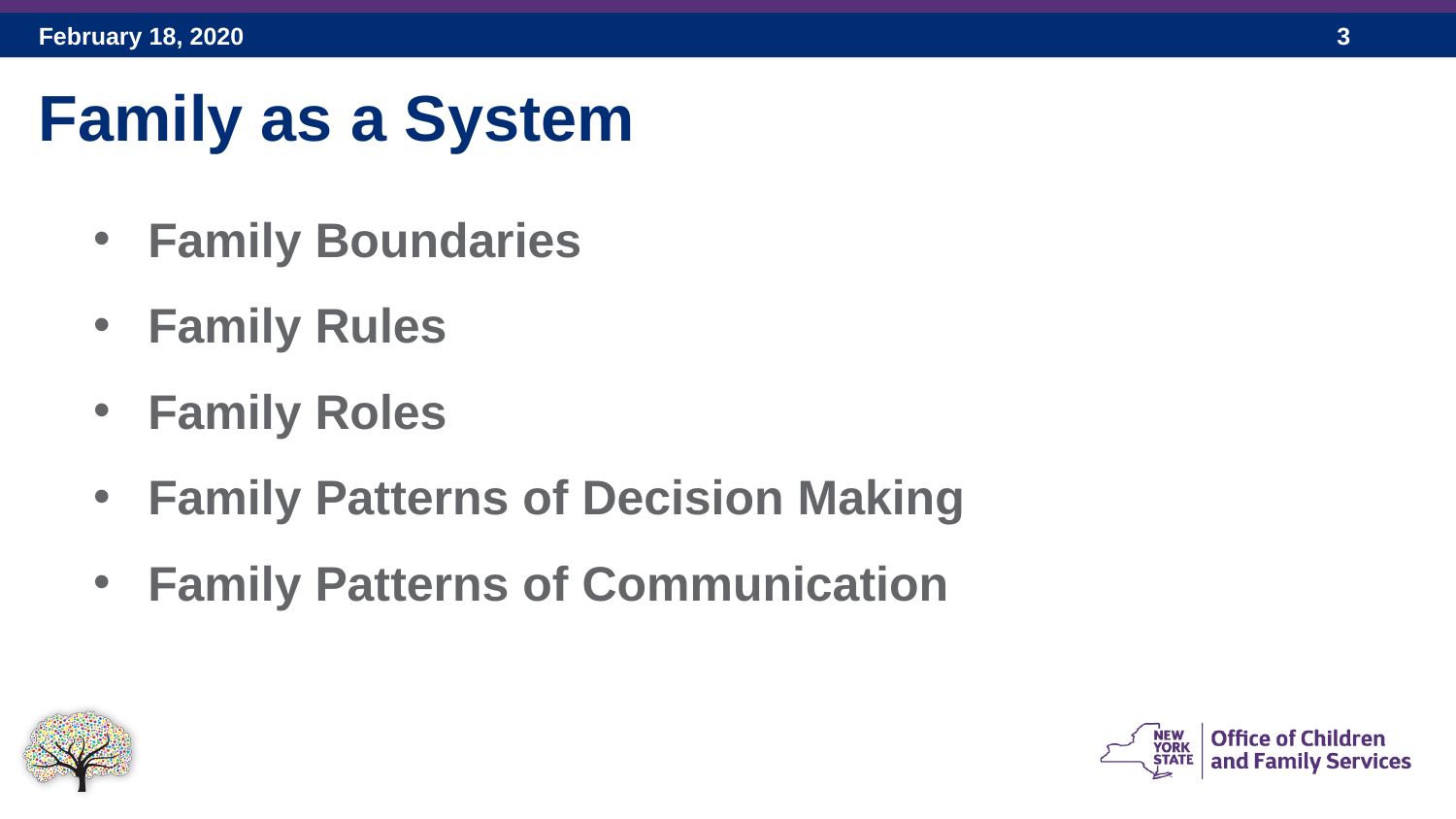

Family as a System
Family Boundaries
Family Rules
Family Roles
Family Patterns of Decision Making
Family Patterns of Communication